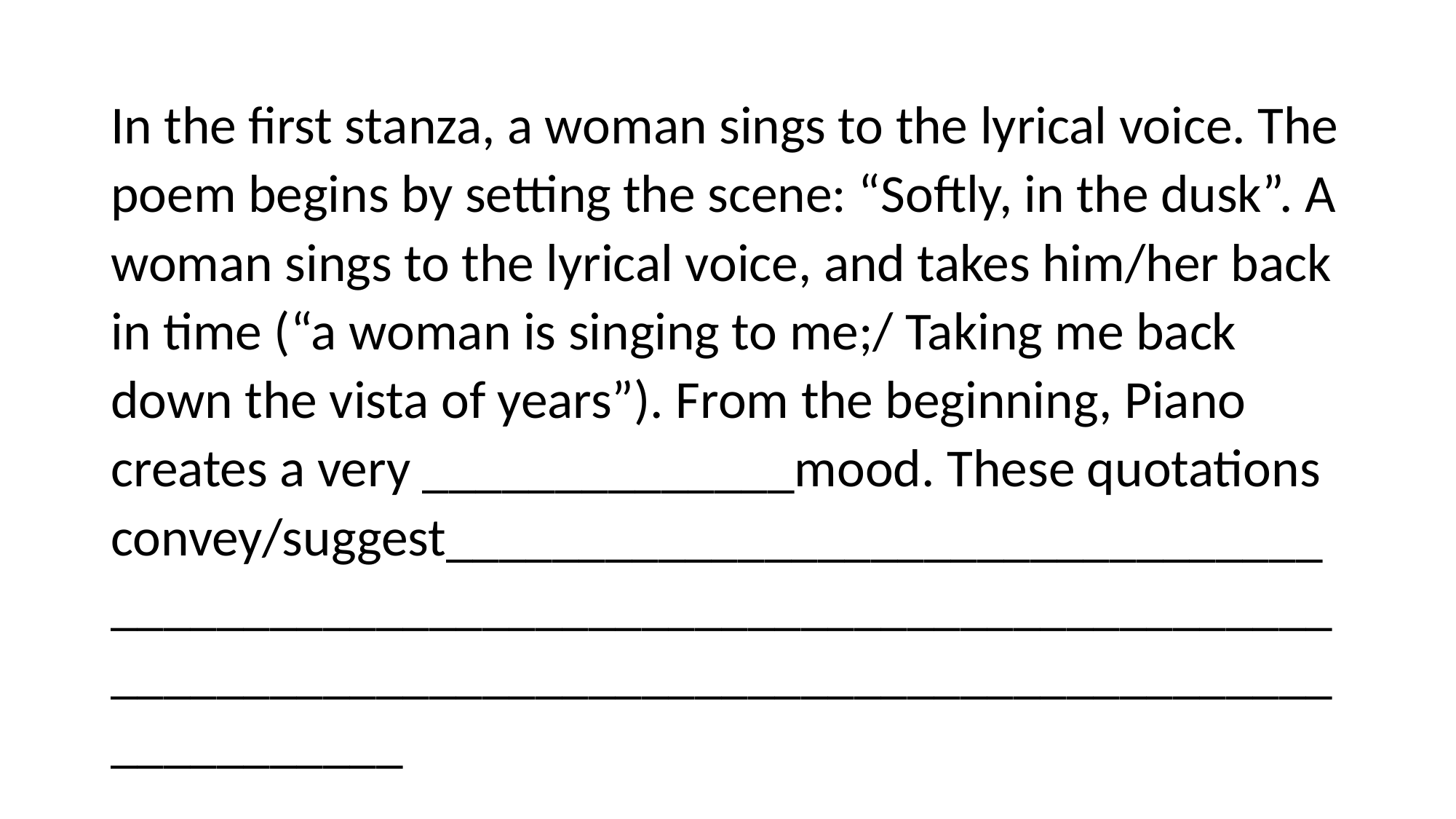

In the first stanza, a woman sings to the lyrical voice. The poem begins by setting the scene: “Softly, in the dusk”. A woman sings to the lyrical voice, and takes him/her back in time (“a woman is singing to me;/ Taking me back down the vista of years”). From the beginning, Piano creates a very ______________mood. These quotations convey/suggest________________________________________________________________________________________________________________________________________